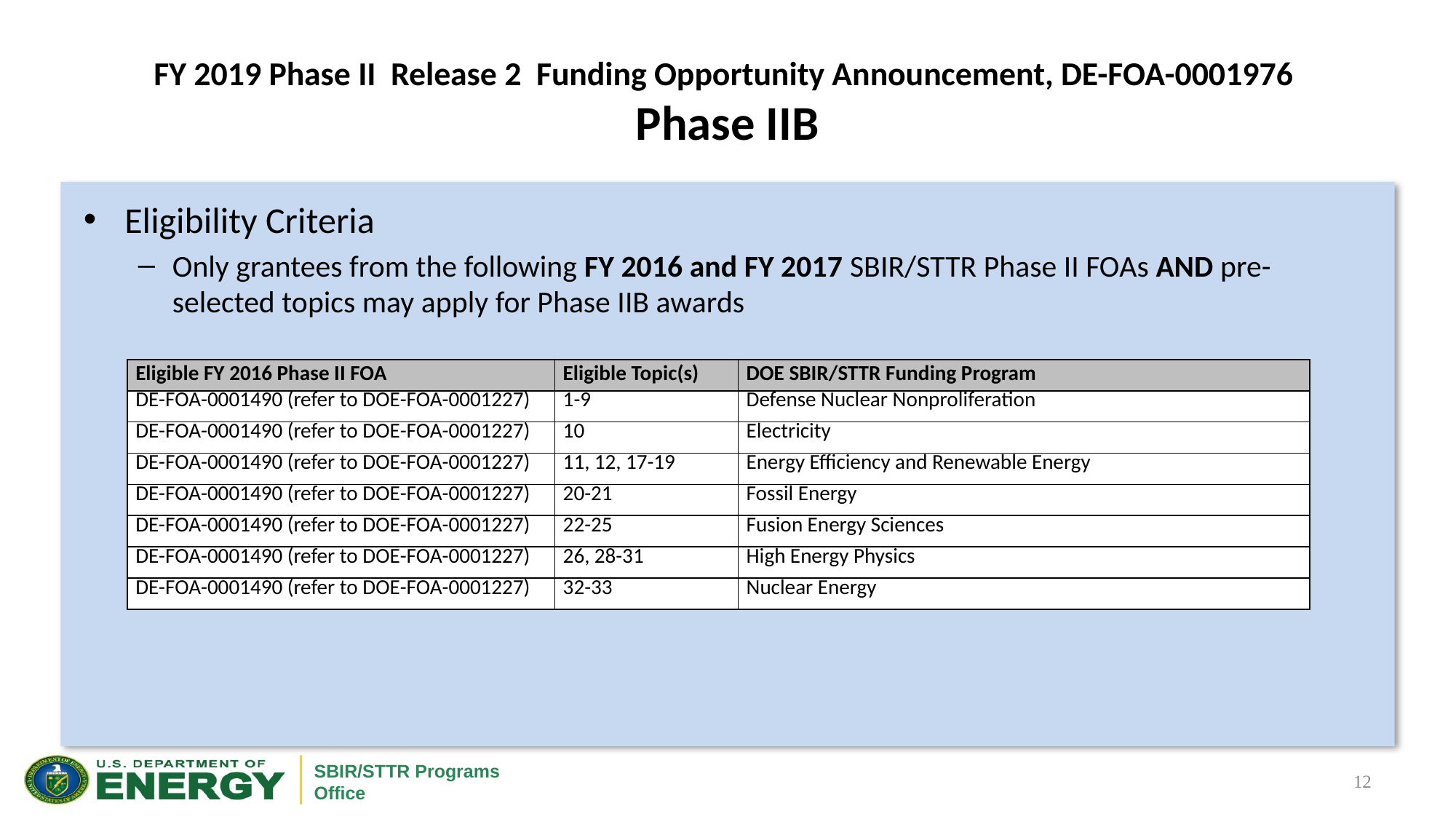

# FY 2019 Phase II  Release 2  Funding Opportunity Announcement, DE-FOA-0001976 Phase IIB
Eligibility Criteria
Only grantees from the following FY 2016 and FY 2017 SBIR/STTR Phase II FOAs AND pre-selected topics may apply for Phase IIB awards

| Eligible FY 2016 Phase II FOA | Eligible Topic(s) | DOE SBIR/STTR Funding Program |
| --- | --- | --- |
| DE-FOA-0001490 (refer to DOE-FOA-0001227) | 1-9 | Defense Nuclear Nonproliferation |
| DE-FOA-0001490 (refer to DOE-FOA-0001227) | 10 | Electricity |
| DE-FOA-0001490 (refer to DOE-FOA-0001227) | 11, 12, 17-19 | Energy Efficiency and Renewable Energy |
| DE-FOA-0001490 (refer to DOE-FOA-0001227) | 20-21 | Fossil Energy |
| DE-FOA-0001490 (refer to DOE-FOA-0001227) | 22-25 | Fusion Energy Sciences |
| DE-FOA-0001490 (refer to DOE-FOA-0001227) | 26, 28-31 | High Energy Physics |
| DE-FOA-0001490 (refer to DOE-FOA-0001227) | 32-33 | Nuclear Energy |
12